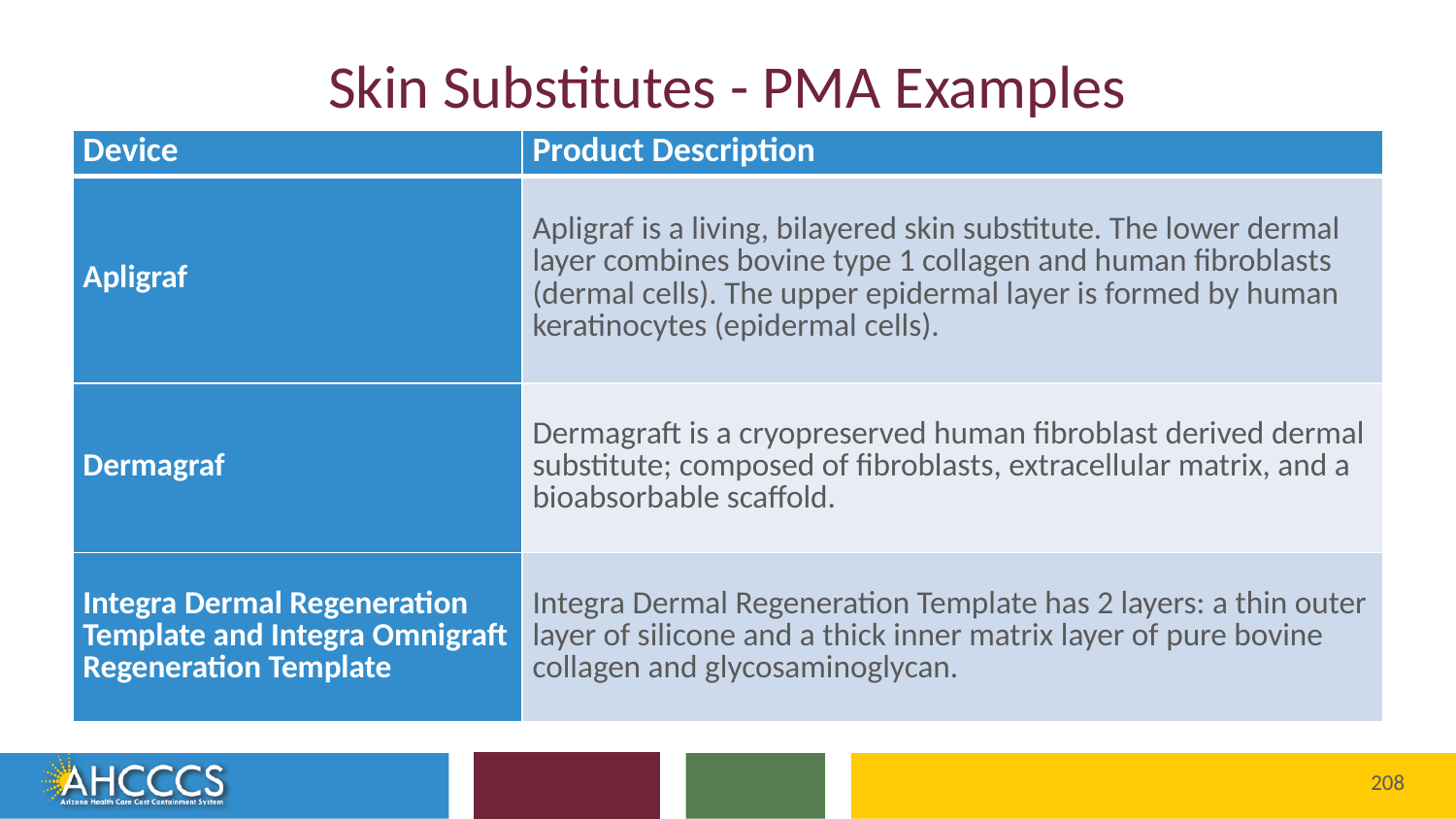

# Skin Substitutes - PMA Examples
| Device | Product Description |
| --- | --- |
| Apligraf | Apligraf is a living, bilayered skin substitute. The lower dermal layer combines bovine type 1 collagen and human fibroblasts (dermal cells). The upper epidermal layer is formed by human keratinocytes (epidermal cells). |
| Dermagraf | Dermagraft is a cryopreserved human fibroblast derived dermal substitute; composed of fibroblasts, extracellular matrix, and a bioabsorbable scaffold. |
| Integra Dermal Regeneration Template and Integra Omnigraft Regeneration Template | Integra Dermal Regeneration Template has 2 layers: a thin outer layer of silicone and a thick inner matrix layer of pure bovine collagen and glycosaminoglycan. |